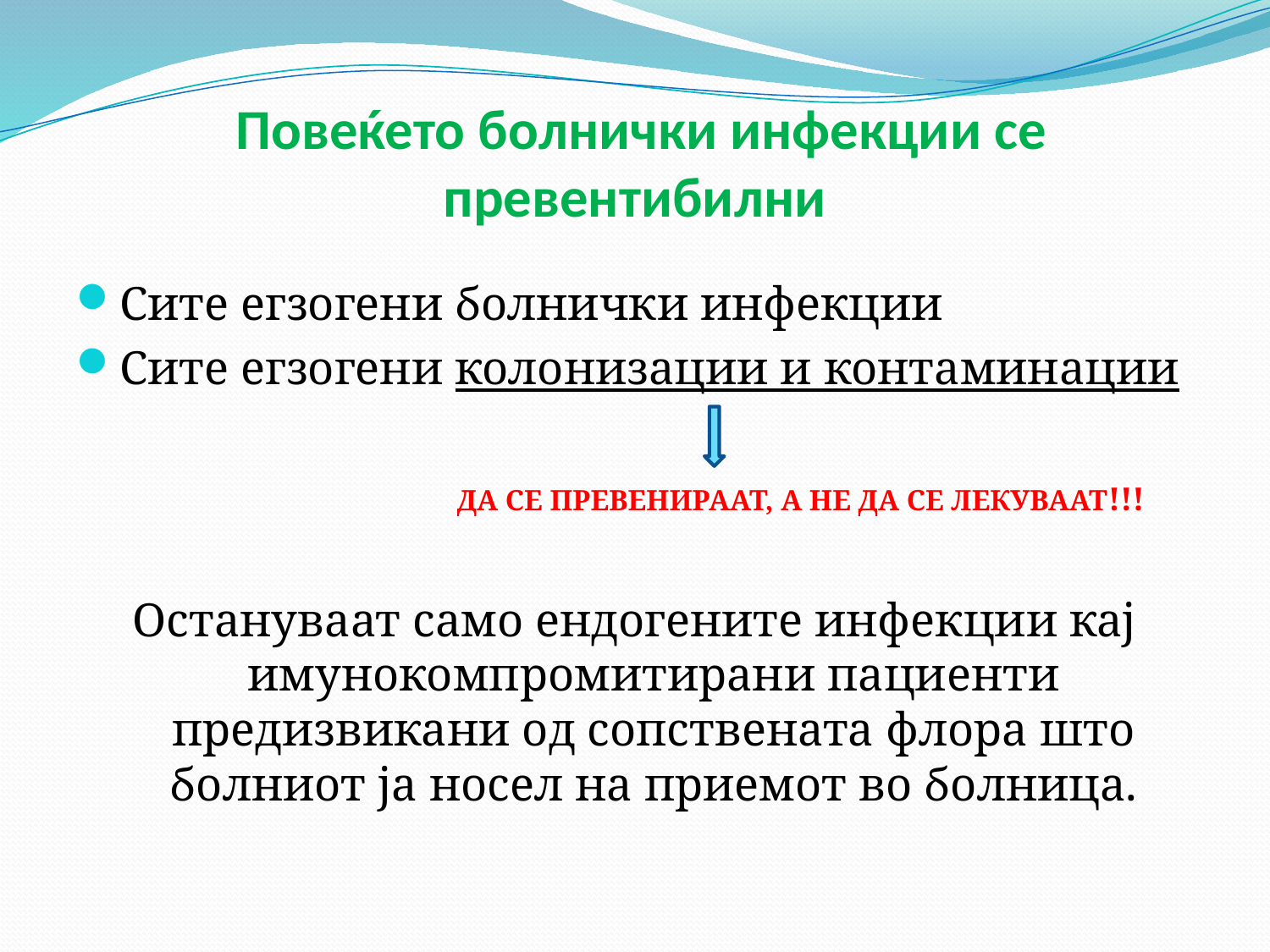

# Повеќето болнички инфекции се превентибилни
Сите егзогени болнички инфекции
Сите егзогени колонизации и контаминации

		            	            ДА СЕ ПРЕВЕНИРААТ, А НЕ ДА СЕ ЛЕКУВААТ!!!

Остануваат само ендогените инфекции кај имунокомпромитирани пациенти предизвикани од сопствената флора што болниот ја носел на приемот во болница.